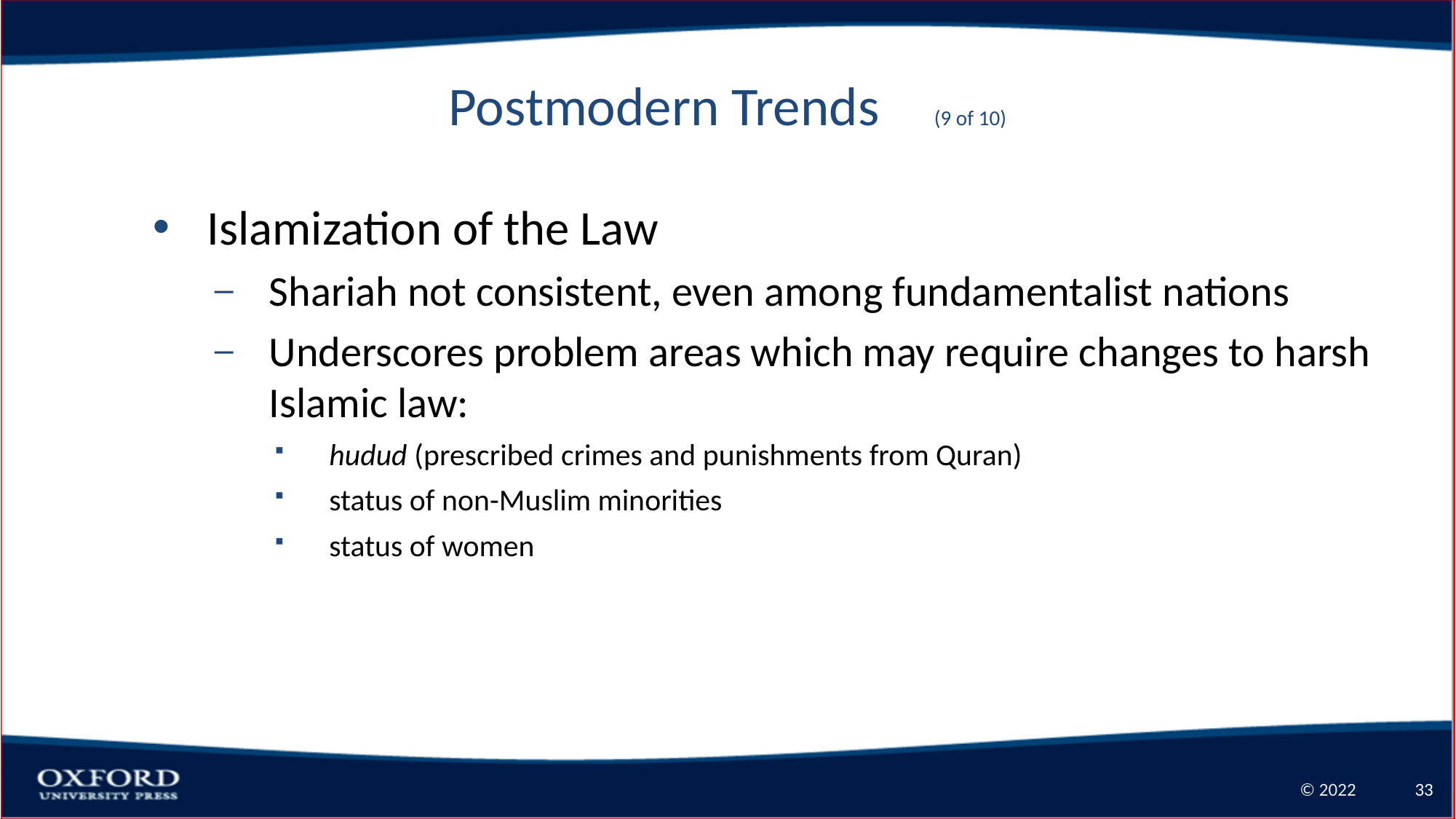

# Postmodern Trends    (9 of 10)
Islamization of the Law
Shariah not consistent, even among fundamentalist nations
Underscores problem areas which may require changes to harsh Islamic law:
hudud (prescribed crimes and punishments from Quran)
status of non-Muslim minorities
status of women